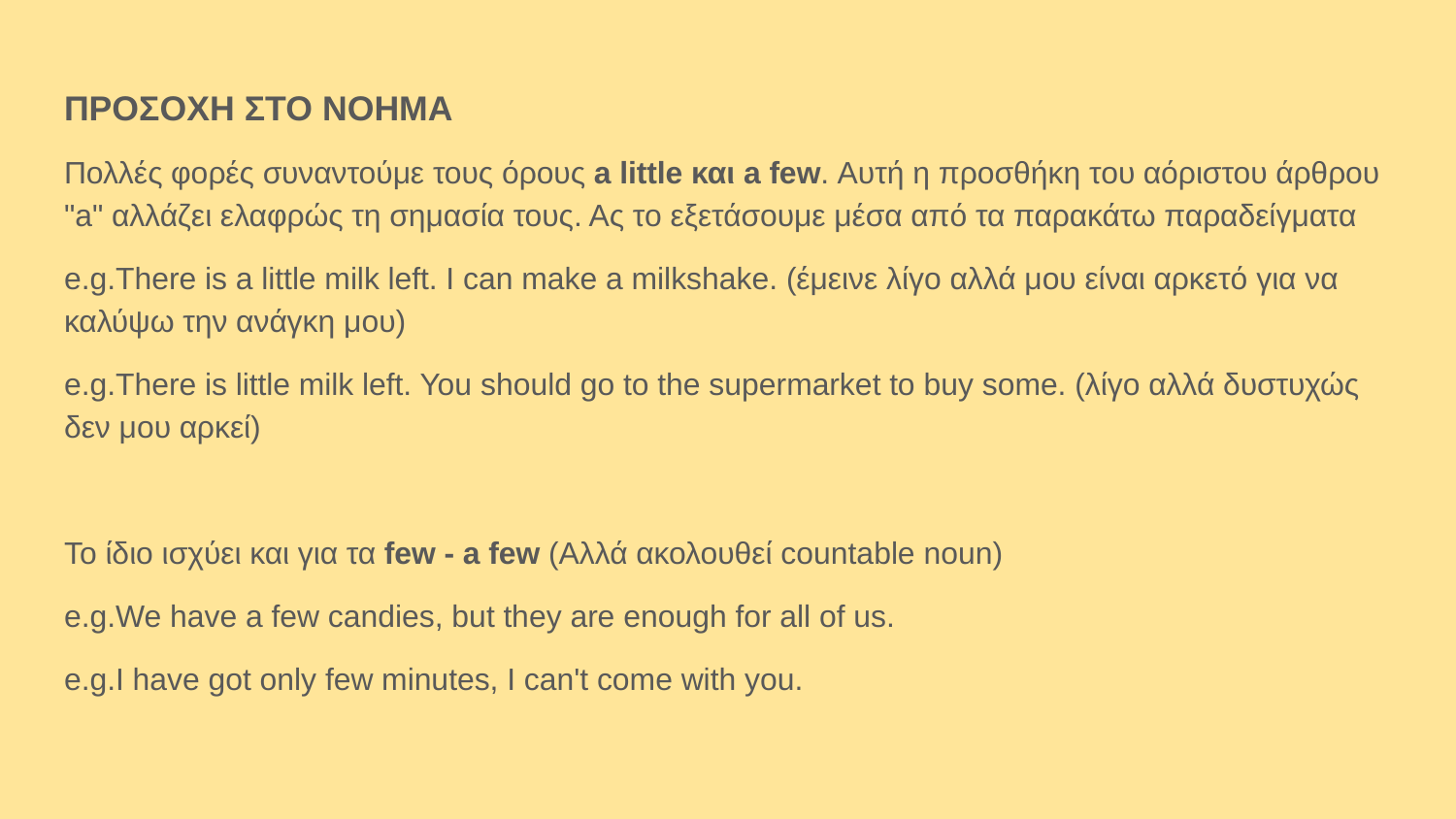

ΠΡΟΣΟΧΗ ΣΤΟ ΝΟΗΜΑ
Πολλές φορές συναντούμε τους όρους a little και a few. Αυτή η προσθήκη του αόριστου άρθρου "a" αλλάζει ελαφρώς τη σημασία τους. Ας το εξετάσουμε μέσα από τα παρακάτω παραδείγματα
e.g.Τhere is a little milk left. I can make a milkshake. (έμεινε λίγο αλλά μου είναι αρκετό για να καλύψω την ανάγκη μου)
e.g.There is little milk left. You should go to the supermarket to buy some. (λίγο αλλά δυστυχώς δεν μου αρκεί)

Το ίδιο ισχύει και για τα few - a few (Αλλά ακολουθεί countable noun)
e.g.We have a few candies, but they are enough for all of us.
e.g.I have got only few minutes, I can't come with you.
#